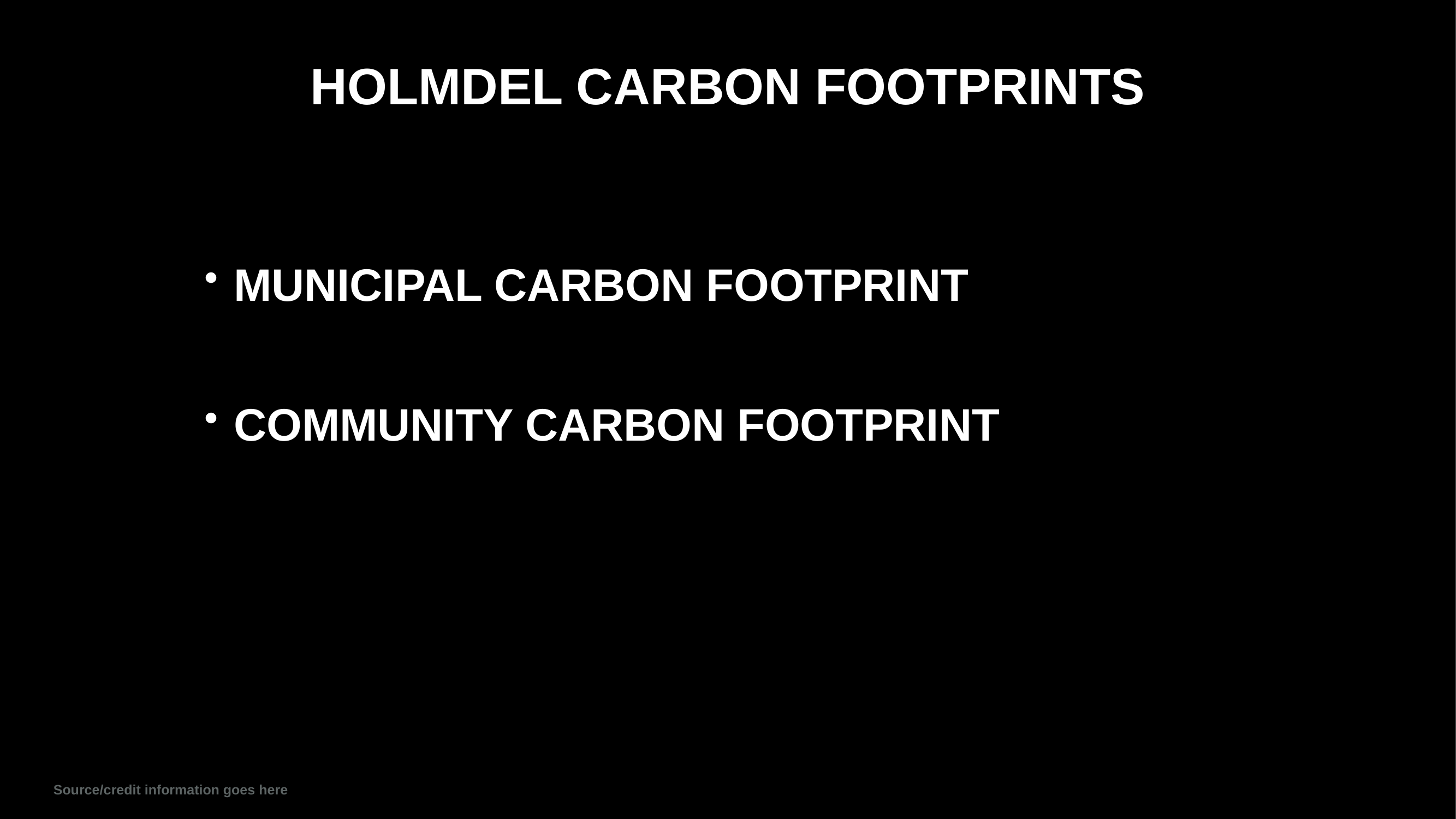

# HOLMDEL CARBON FOOTPRINTS

MUNICIPAL CARBON FOOTPRINT

COMMUNITY CARBON FOOTPRINT
Source/credit information goes here